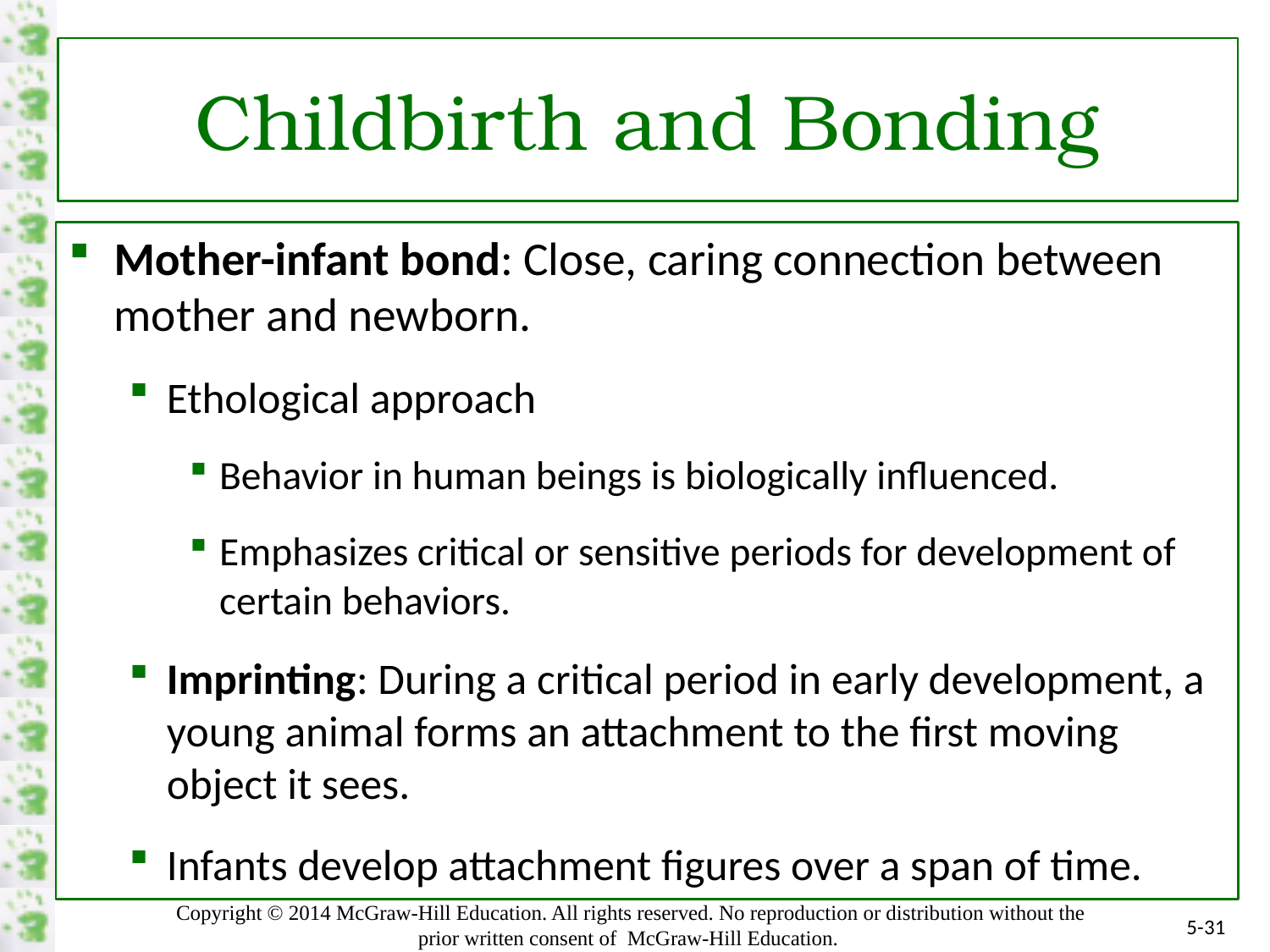

# Childbirth and Bonding
Mother-infant bond: Close, caring connection between mother and newborn.
Ethological approach
Behavior in human beings is biologically influenced.
Emphasizes critical or sensitive periods for development of certain behaviors.
Imprinting: During a critical period in early development, a young animal forms an attachment to the first moving object it sees.
Infants develop attachment figures over a span of time.
5-31